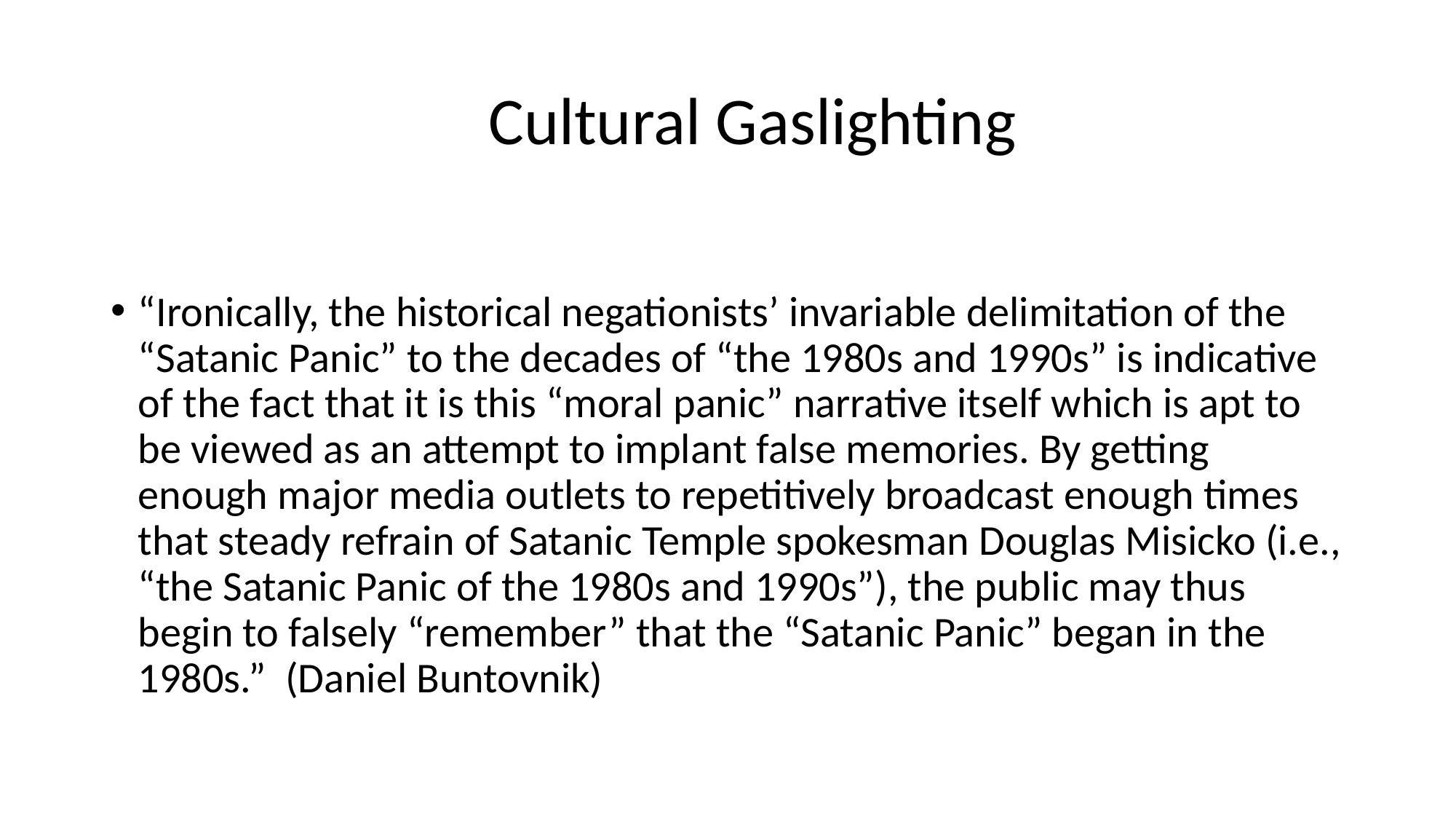

# Cultural Gaslighting

“Ironically, the historical negationists’ invariable delimitation of the “Satanic Panic” to the decades of “the 1980s and 1990s” is indicative of the fact that it is this “moral panic” narrative itself which is apt to be viewed as an attempt to implant false memories. By getting enough major media outlets to repetitively broadcast enough times that steady refrain of Satanic Temple spokesman Douglas Misicko (i.e., “the Satanic Panic of the 1980s and 1990s”), the public may thus begin to falsely “remember” that the “Satanic Panic” began in the 1980s.”  (Daniel Buntovnik)